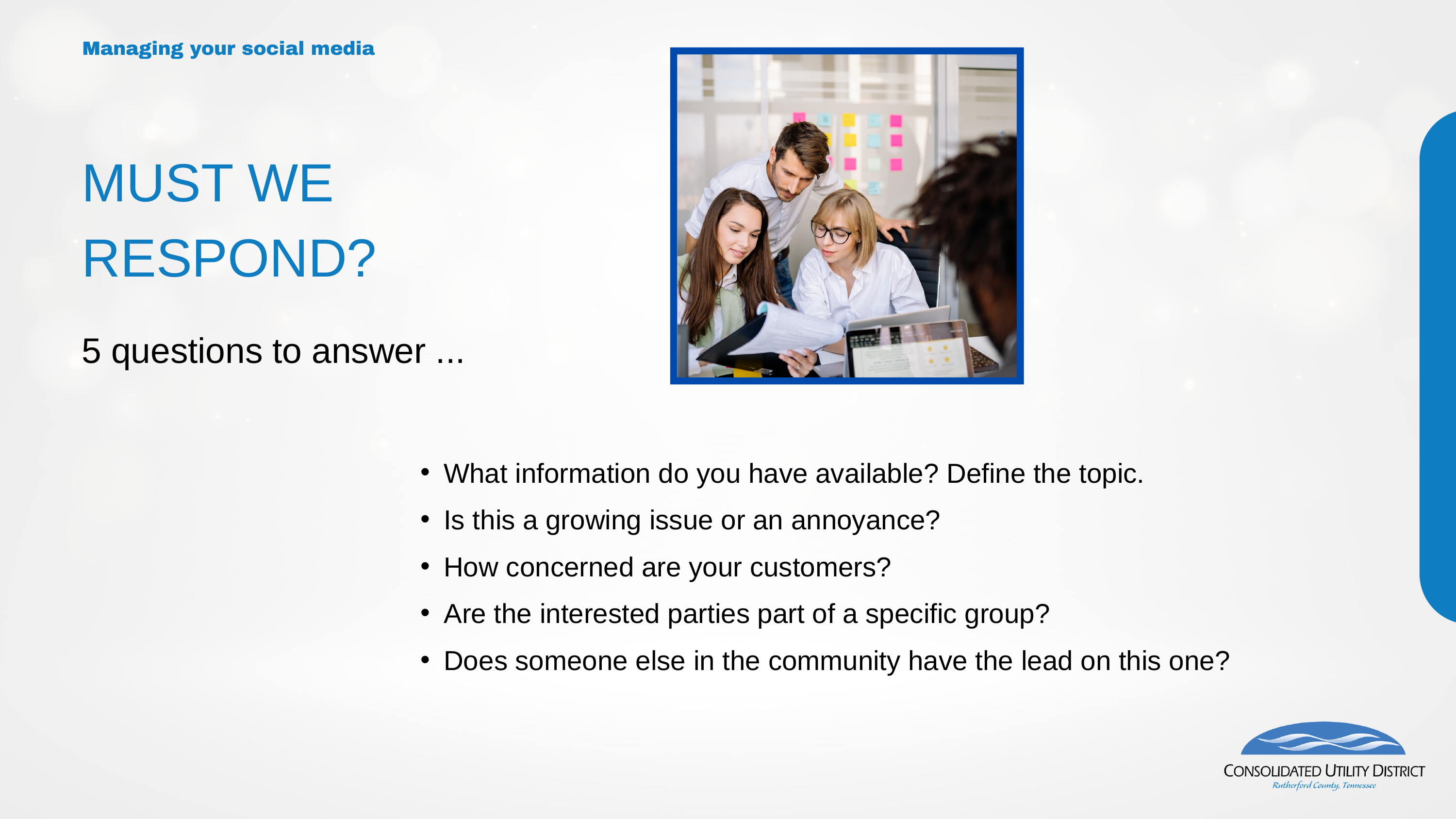

Managing your social media

MUST WE RESPOND?
5 questions to answer ...
What information do you have available? Define the topic.
Is this a growing issue or an annoyance?
How concerned are your customers?
Are the interested parties part of a specific group?
Does someone else in the community have the lead on this one?